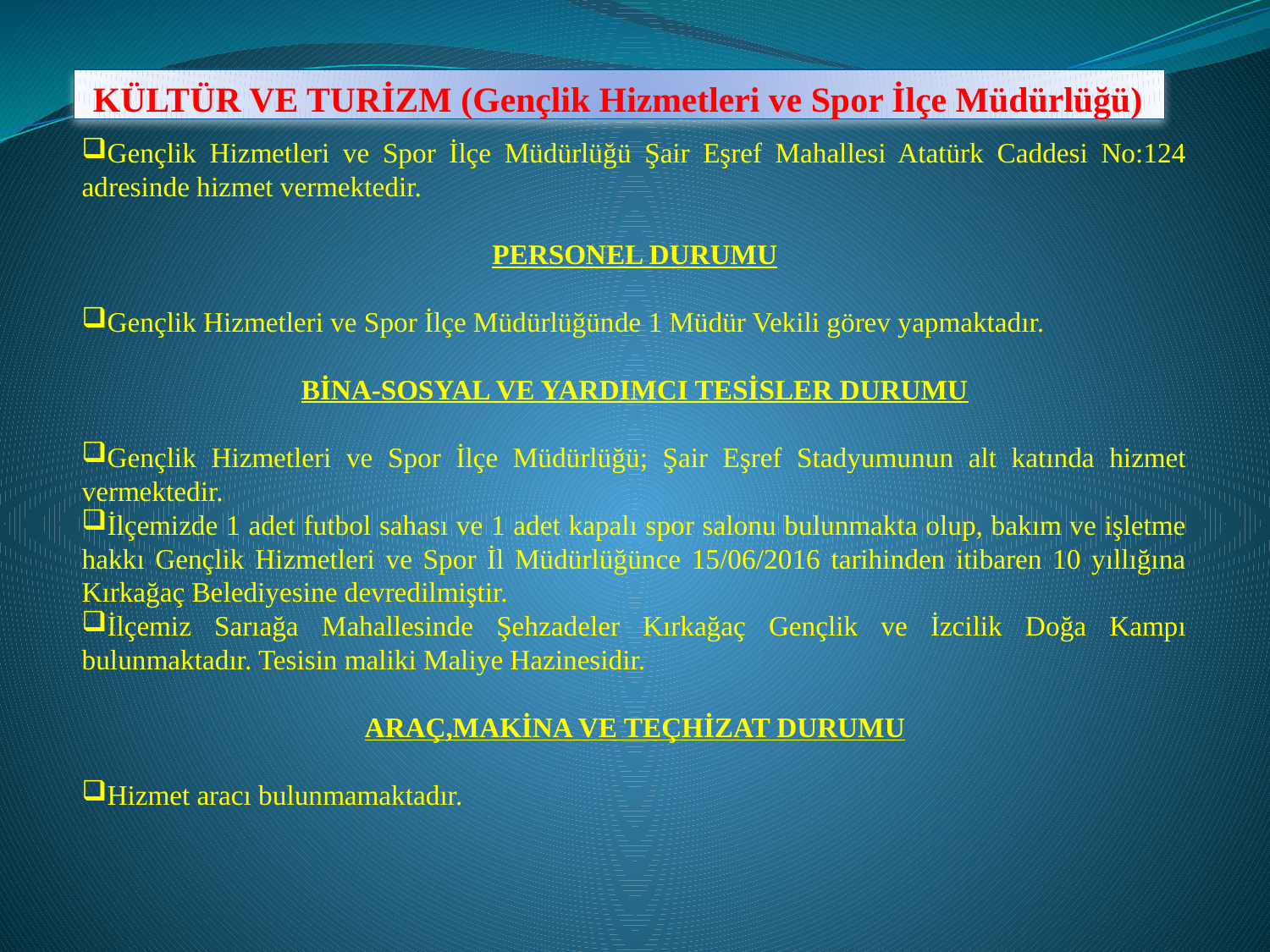

# KÜLTÜR VE TURİZM (Gençlik Hizmetleri ve Spor İlçe Müdürlüğü)

Gençlik Hizmetleri ve Spor İlçe Müdürlüğü Şair Eşref Mahallesi Atatürk Caddesi No:124 adresinde hizmet vermektedir.

PERSONEL DURUMU

Gençlik Hizmetleri ve Spor İlçe Müdürlüğünde 1 Müdür Vekili görev yapmaktadır.

BİNA-SOSYAL VE YARDIMCI TESİSLER DURUMU

Gençlik Hizmetleri ve Spor İlçe Müdürlüğü; Şair Eşref Stadyumunun alt katında hizmet vermektedir.
İlçemizde 1 adet futbol sahası ve 1 adet kapalı spor salonu bulunmakta olup, bakım ve işletme hakkı Gençlik Hizmetleri ve Spor İl Müdürlüğünce 15/06/2016 tarihinden itibaren 10 yıllığına Kırkağaç Belediyesine devredilmiştir.
İlçemiz Sarıağa Mahallesinde Şehzadeler Kırkağaç Gençlik ve İzcilik Doğa Kampı bulunmaktadır. Tesisin maliki Maliye Hazinesidir.

ARAÇ,MAKİNA VE TEÇHİZAT DURUMU

Hizmet aracı bulunmamaktadır.